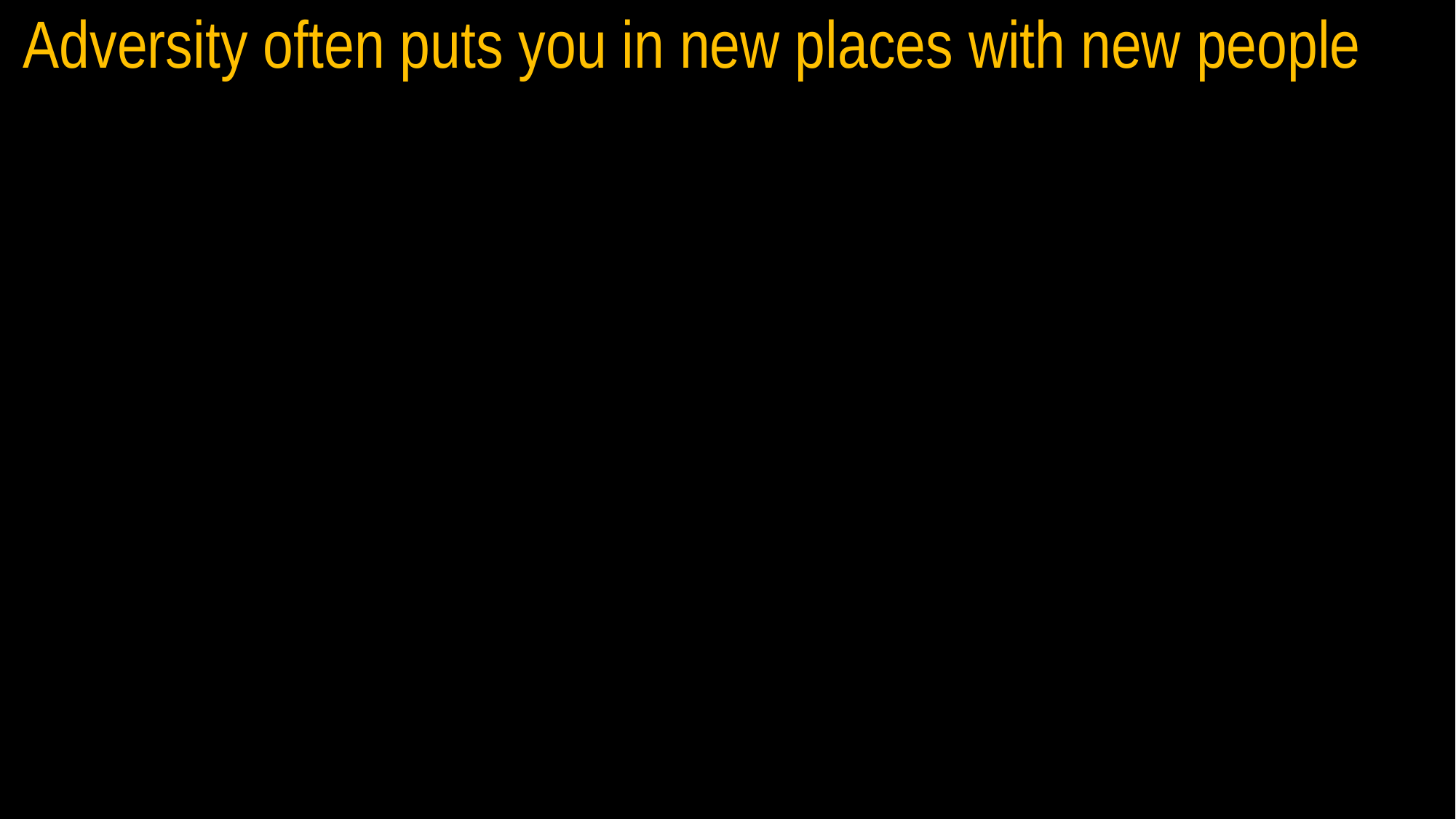

Adversity often puts you in new places with new people